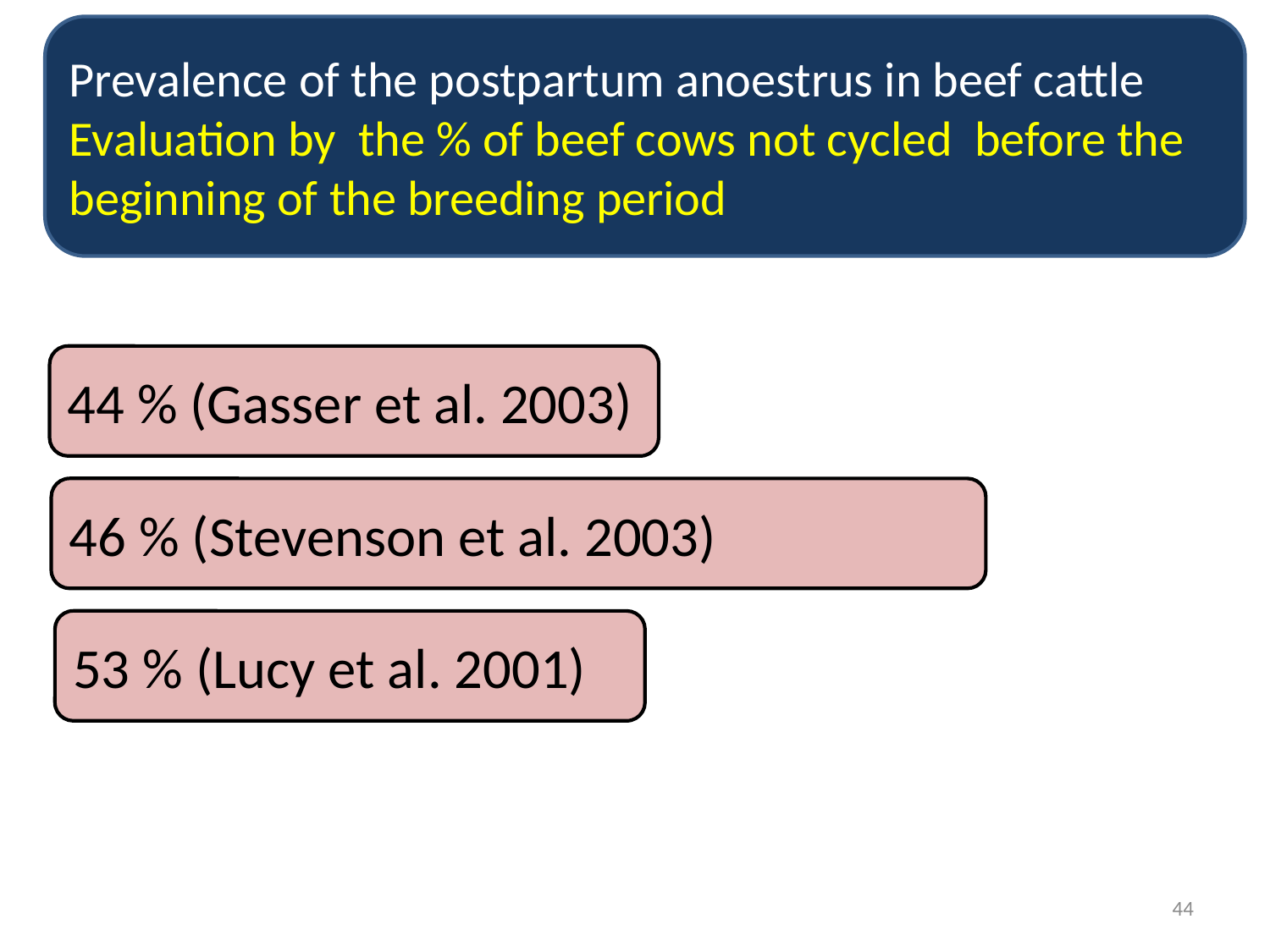

Prevalence of the postpartum anoestrus in beef cattle
Evaluation by  the % of beef cows not cycled  before the beginning of the breeding period
44 % (Gasser et al. 2003)
46 % (Stevenson et al. 2003)
53 % (Lucy et al. 2001)
44